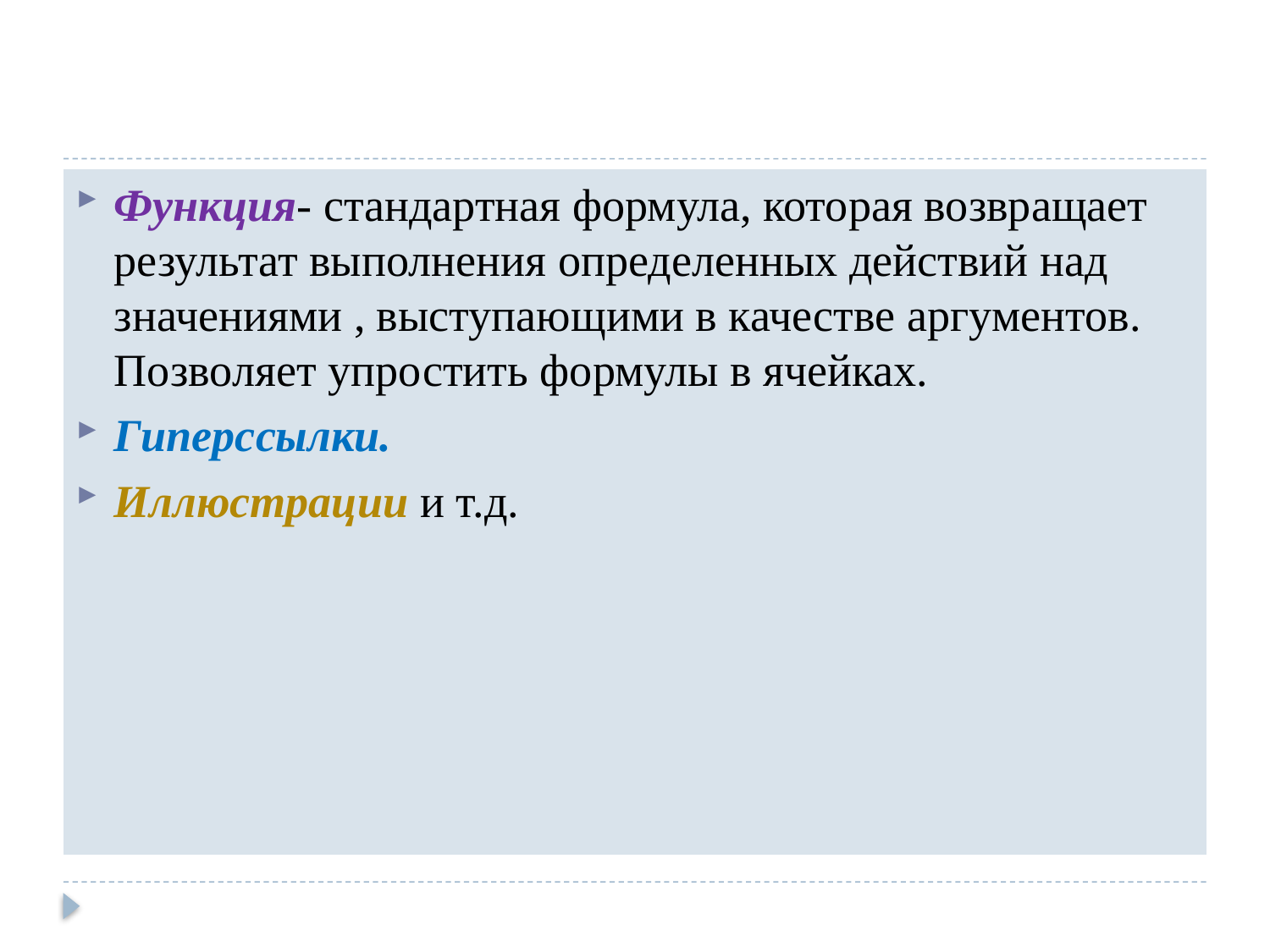

Функция- стандартная формула, которая возвращает результат выполнения определенных действий над значениями , выступающими в качестве аргументов. Позволяет упростить формулы в ячейках.
Гиперссылки.
Иллюстрации и т.д.